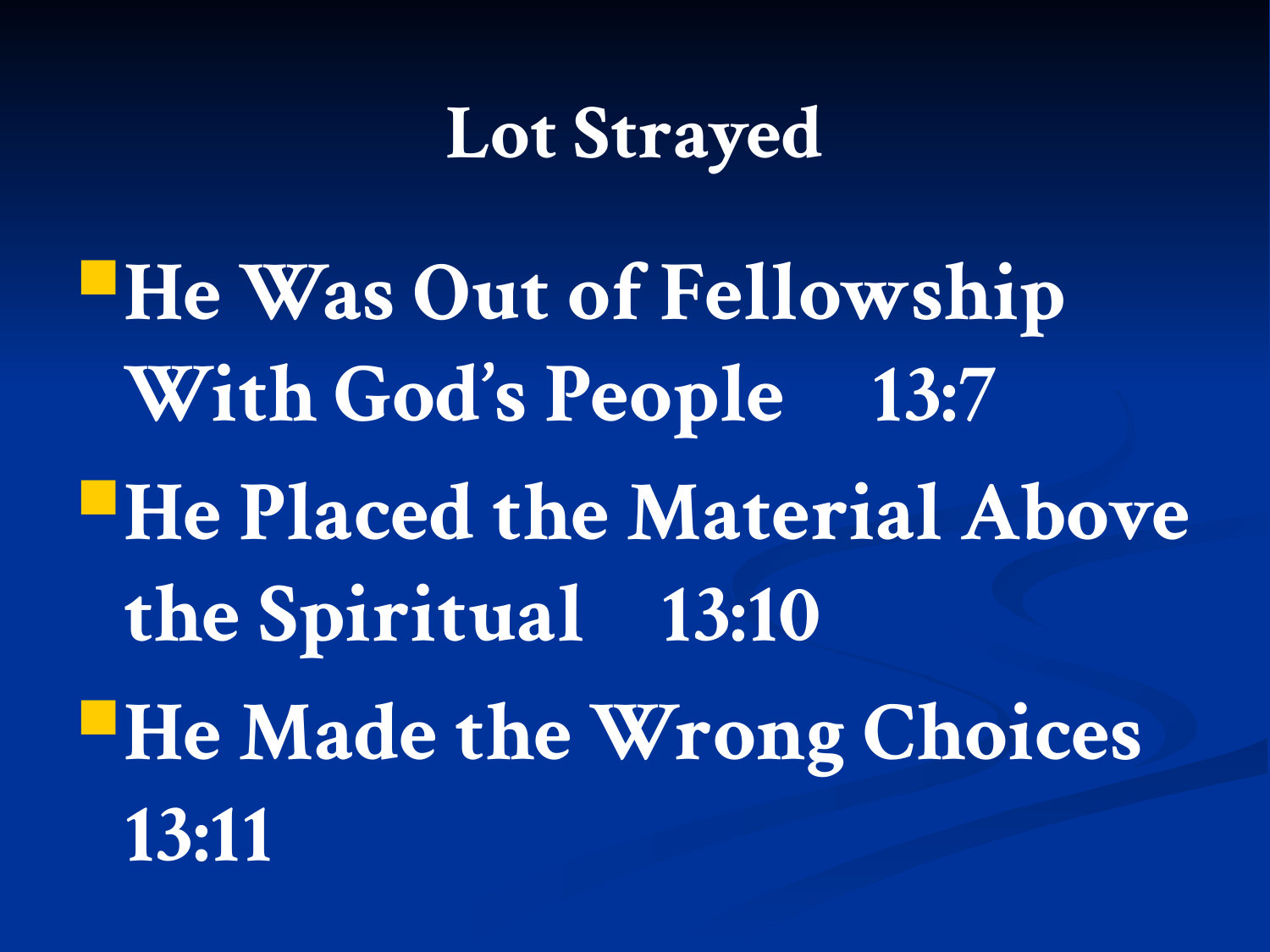

Lot Strayed

He Was Out of Fellowship With God’s People     13:7
He Placed the Material Above the Spiritual    13:10
He Made the Wrong Choices   13:11